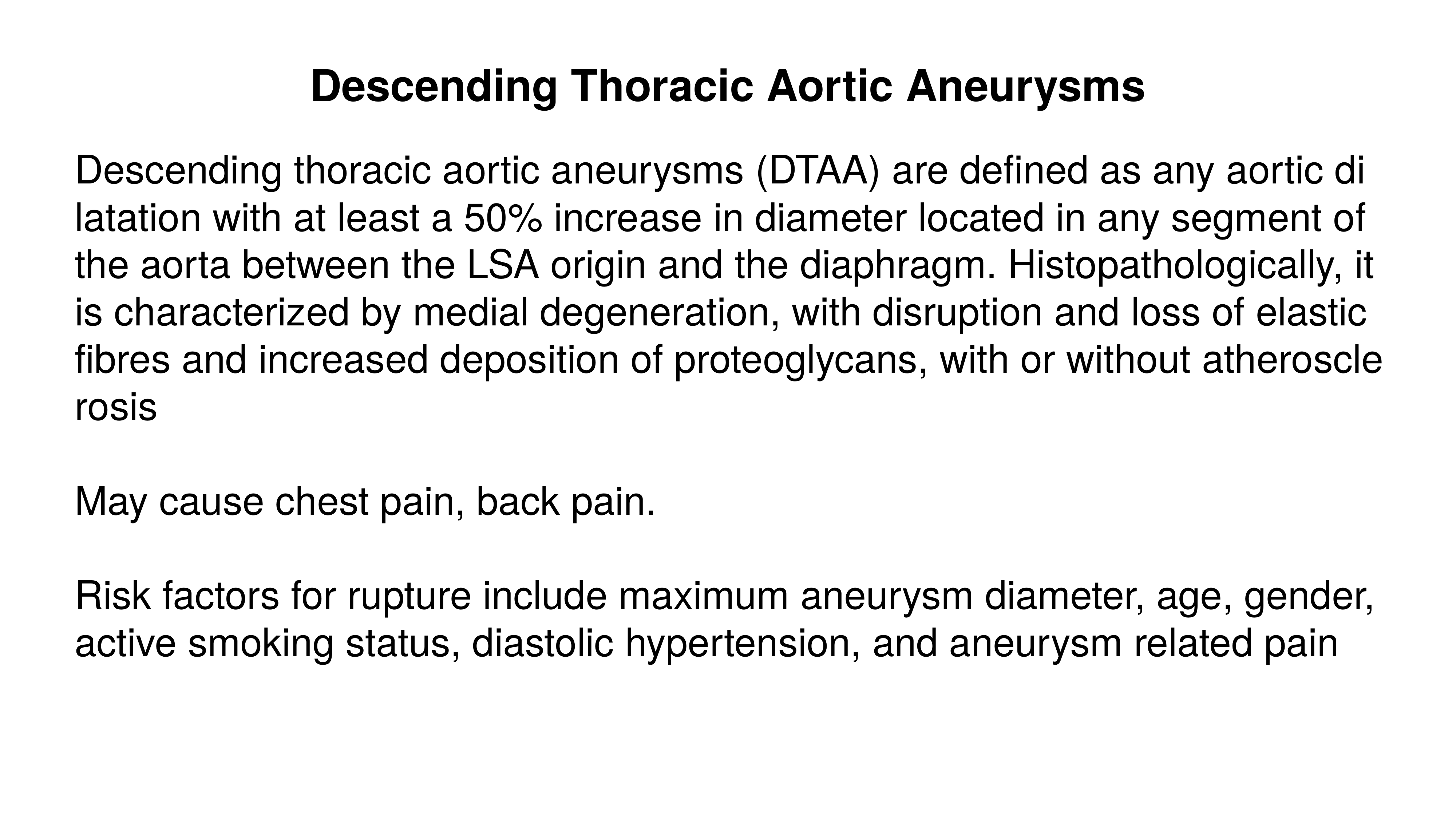

# Descending Thoracic Aortic Aneurysms
De­scend­ing tho­racic aor­tic aneurysms (DTAA) are deﬁned as any aor­tic di­lata­tion with at least a 50% in­crease in di­am­e­ter lo­cat­ed in any seg­ment of the aorta be­tween the LSA ori­gin and the di­aphragm. Histopatho­log­i­cal­ly, it is char­ac­ter­ized by me­di­al de­gen­er­a­tion, with dis­rup­tion and loss of elas­tic ﬁbres and in­creased depo­si­tion of pro­teo­gly­cans, with or with­out atheroscle­ro­sis

May cause chest pain, back pain.

Risk fac­tors for rup­ture in­clude max­i­mum aneurysm di­am­e­ter, age, gen­der, ac­tive smok­ing sta­tus, di­as­tolic hy­per­ten­sion, and aneurysm re­lat­ed pain